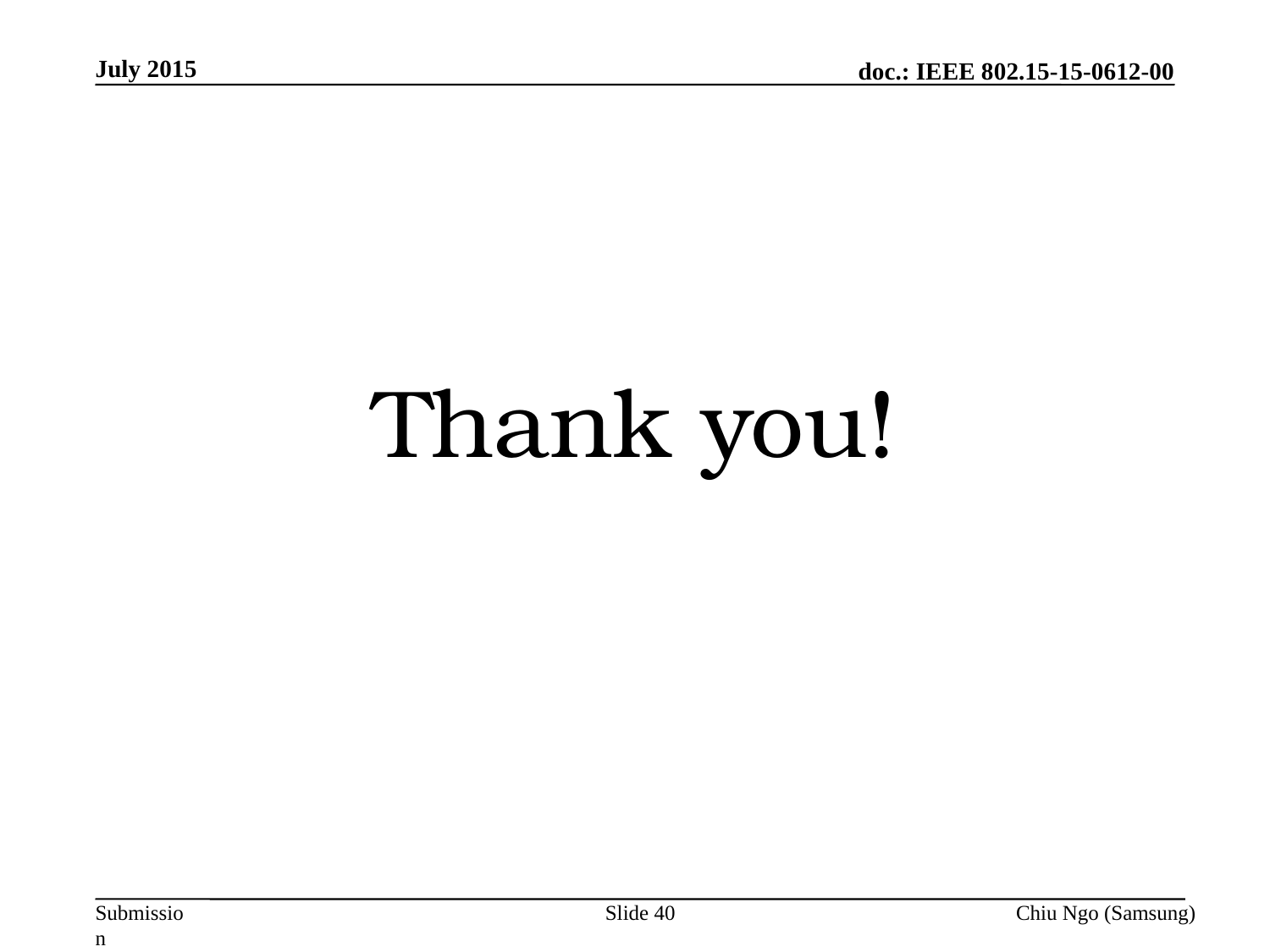

July 2015
Thank you!
Slide 40
Chiu Ngo (Samsung)